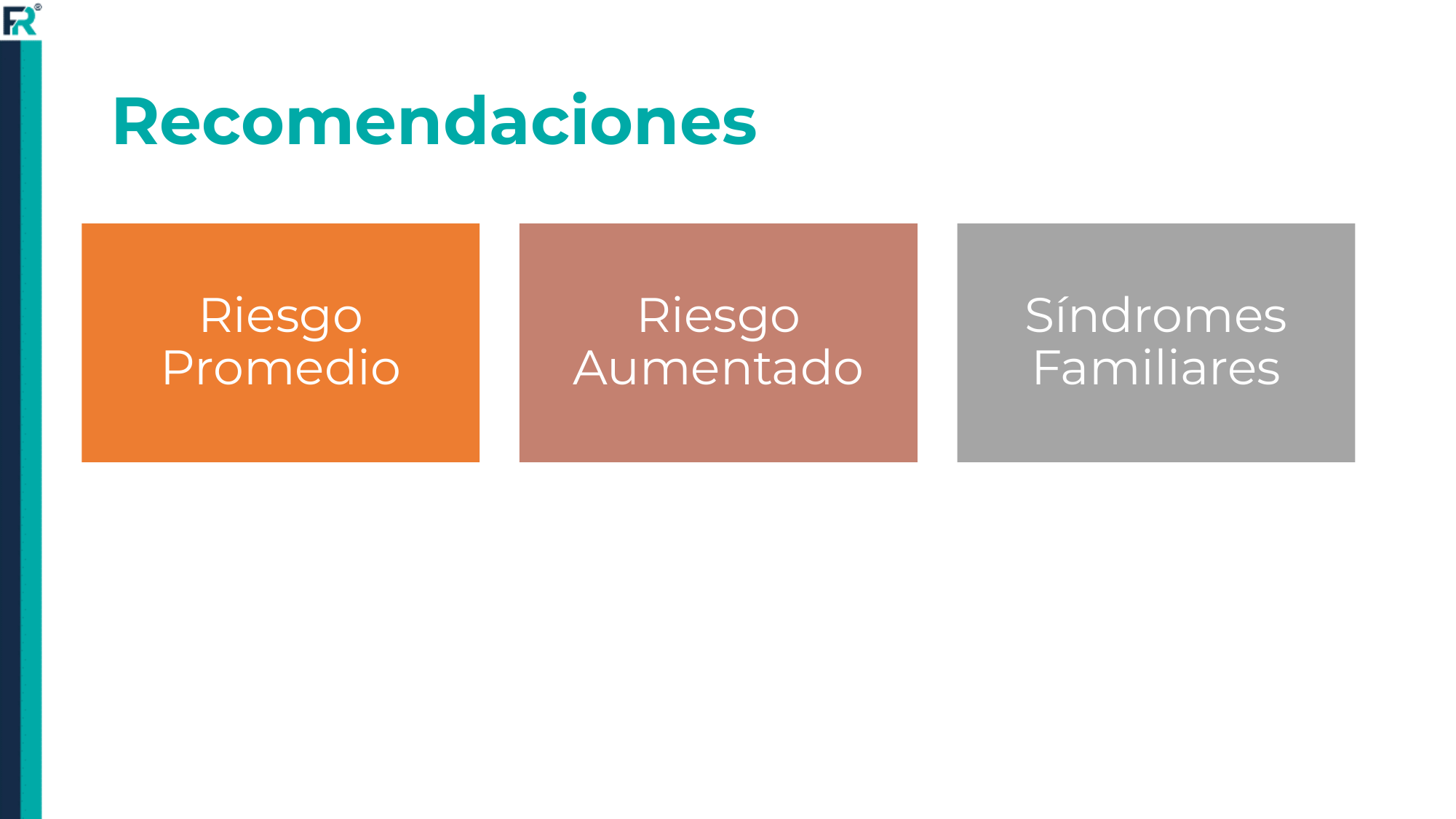

# Recomendaciones
Riesgo Promedio
Riesgo Aumentado
Síndromes Familiares